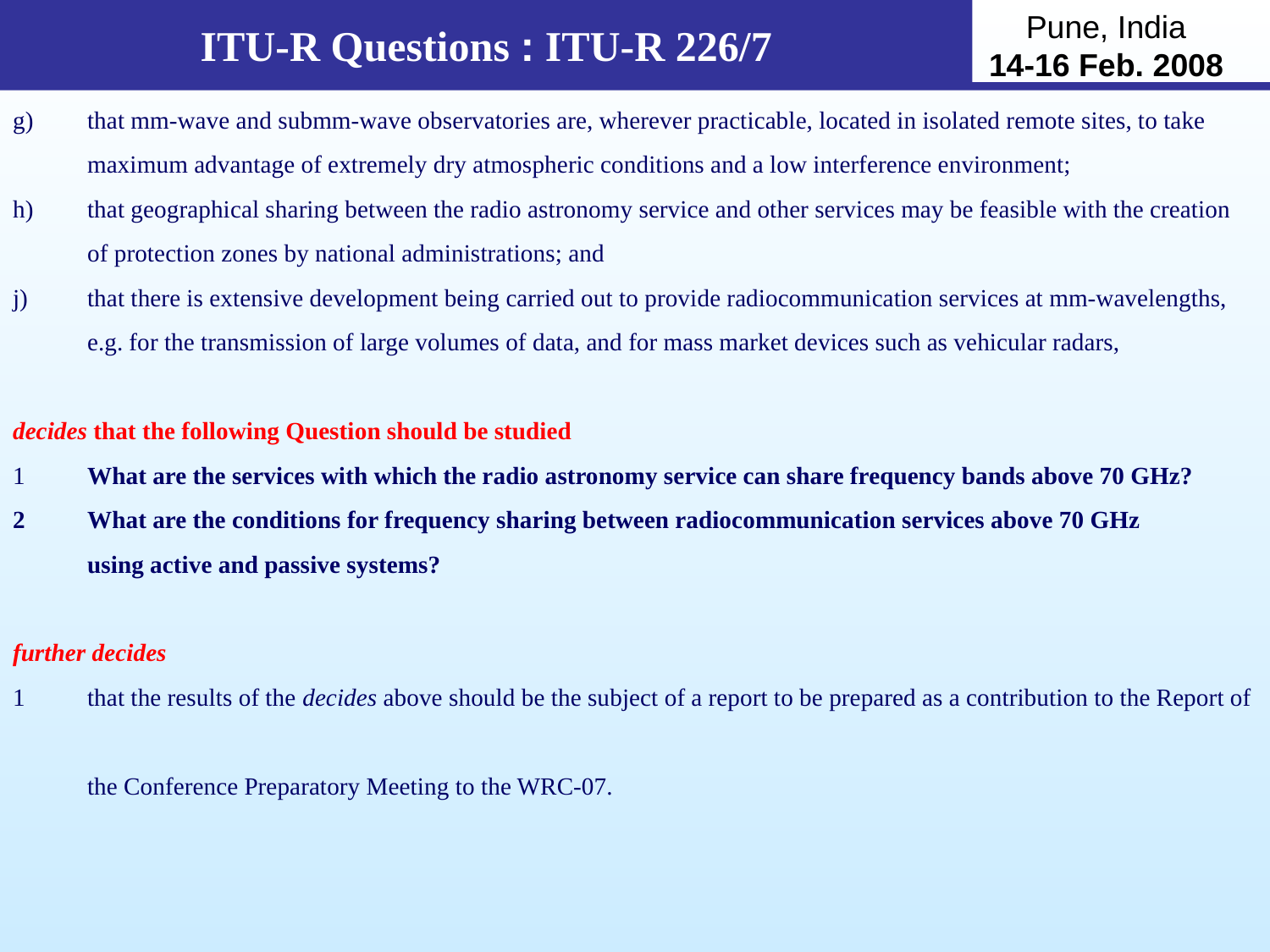

ITU-R Questions : ITU-R 226/7

g)	that mm-wave and submm-wave observatories are, wherever practicable, located in isolated remote sites, to take
maximum advantage of extremely dry atmospheric conditions and a low interference environment;
h)	that geographical sharing between the radio astronomy service and other services may be feasible with the creation of protection zones by national administrations; and
that there is extensive development being carried out to provide radiocommunication services at mm-wavelengths,
e.g. for the transmission of large volumes of data, and for mass market devices such as vehicular radars,

decides that the following Question should be studied
1	What are the services with which the radio astronomy service can share frequency bands above 70 GHz?
What are the conditions for frequency sharing between radiocommunication services above 70 GHz
using active and passive systems?

further decides
1	that the results of the decides above should be the subject of a report to be prepared as a contribution to the Report of
the Conference Preparatory Meeting to the WRC‑07.